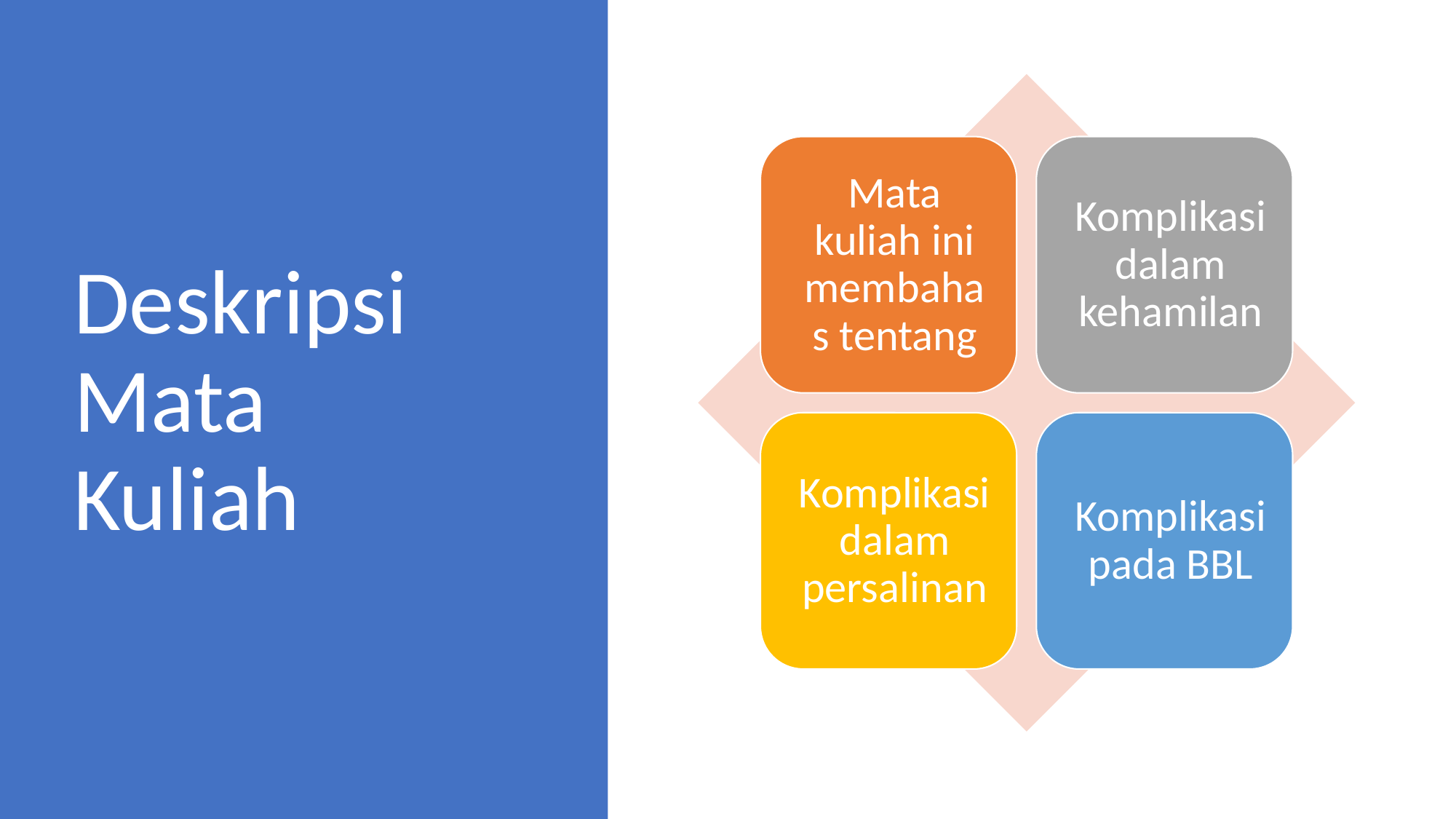

# Deskripsi Mata Kuliah
Mata kuliah ini membahas tentang
Komplikasi dalam kehamilan
Komplikasi dalam persalinan
Komplikasi pada BBL